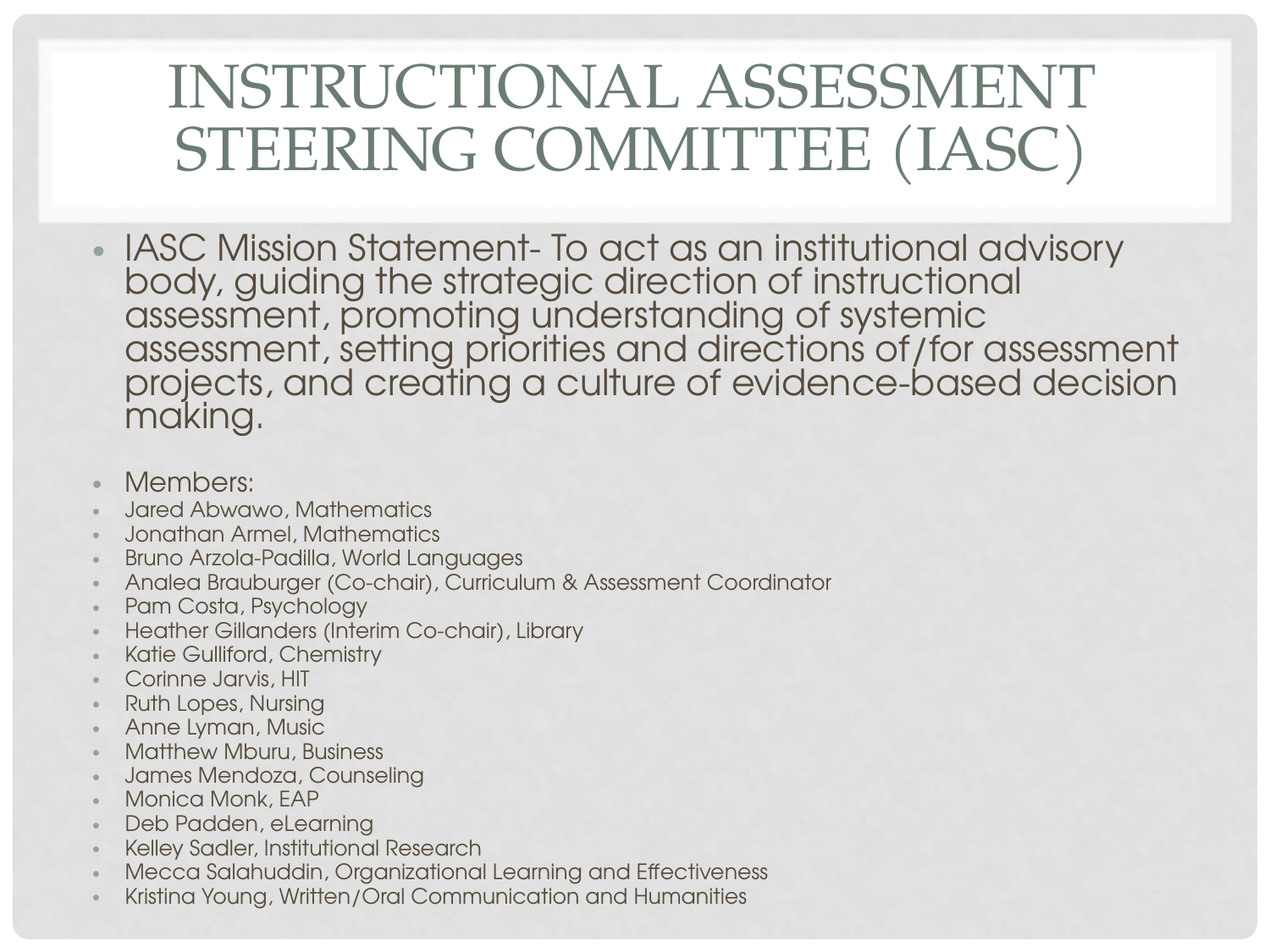

# Instructional Assessment Steering Committee (IASC)
IASC Mission Statement- To act as an institutional advisory body, guiding the strategic direction of instructional assessment, promoting understanding of systemic assessment, setting priorities and directions of/for assessment projects, and creating a culture of evidence-based decision making.

Members:
Jared Abwawo, Mathematics
Jonathan Armel, Mathematics
Bruno Arzola-Padilla, World Languages
Analea Brauburger (Co-chair), Curriculum & Assessment Coordinator
Pam Costa, Psychology
Heather Gillanders (Interim Co-chair), Library
Katie Gulliford, Chemistry
Corinne Jarvis, HIT
Ruth Lopes, Nursing
Anne Lyman, Music
Matthew Mburu, Business
James Mendoza, Counseling
Monica Monk, EAP
Deb Padden, eLearning
Kelley Sadler, Institutional Research
Mecca Salahuddin, Organizational Learning and Effectiveness
Kristina Young, Written/Oral Communication and Humanities